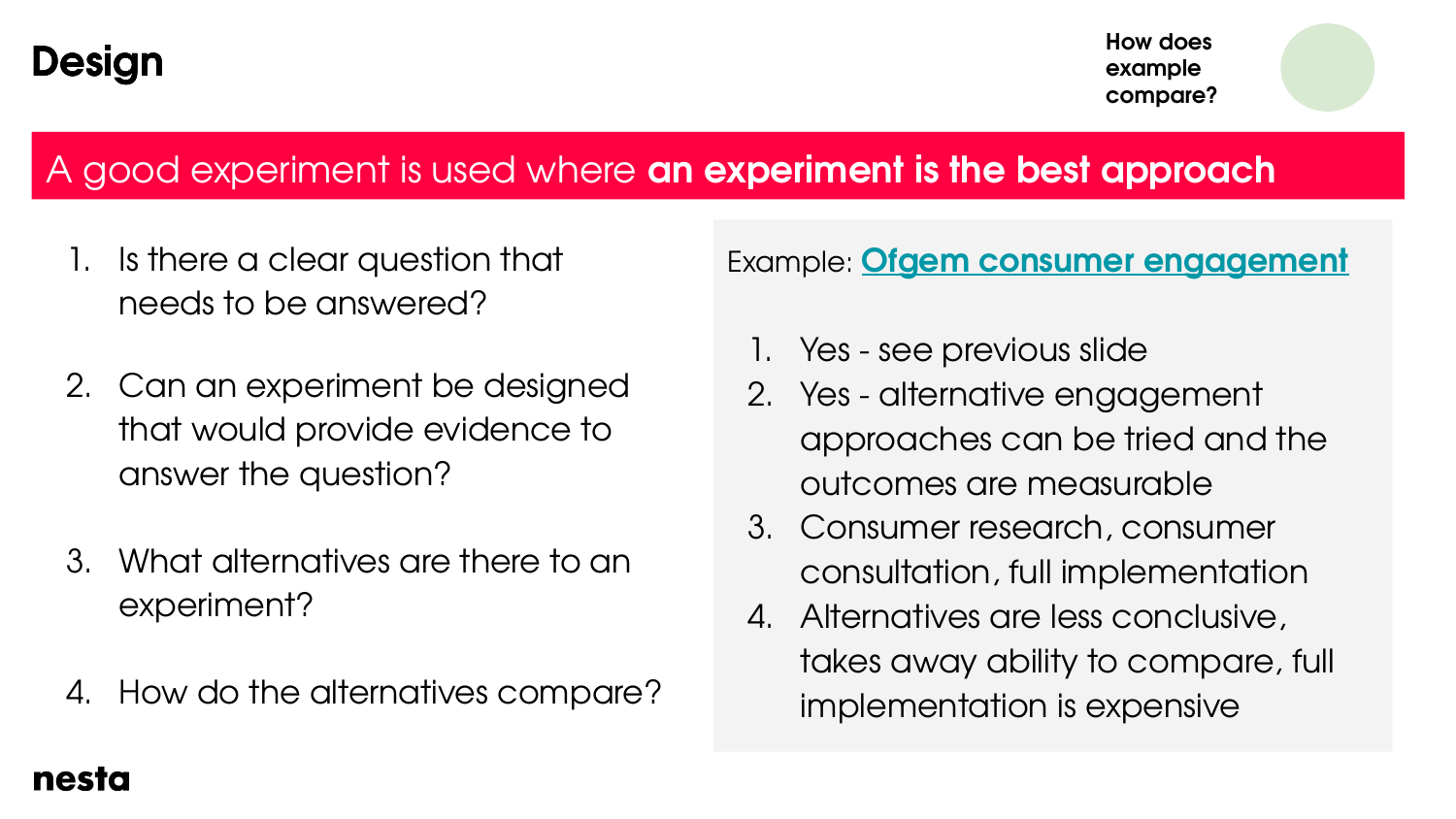

# Design
Design
Design
How does example compare?
A good experiment is used where an experiment is the best approach
Is there a clear question that needs to be answered?
Can an experiment be designed that would provide evidence to answer the question?
What alternatives are there to an experiment?
How do the alternatives compare?
Example: Ofgem consumer engagement

Yes - see previous slide
Yes - alternative engagement approaches can be tried and the outcomes are measurable
Consumer research, consumer consultation, full implementation
Alternatives are less conclusive, takes away ability to compare, full implementation is expensive